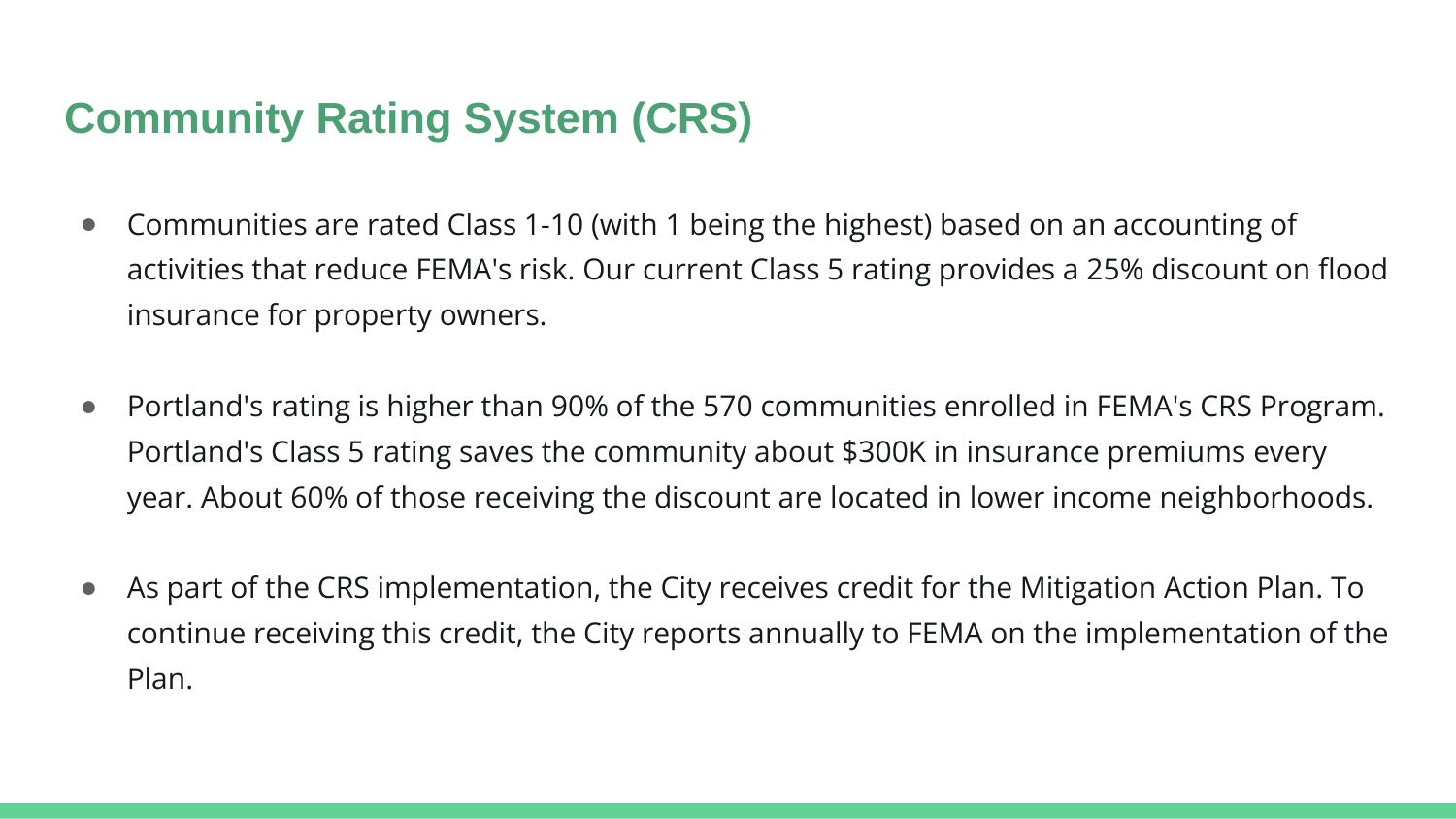

# Community Rating System (CRS)
Communities are rated Class 1-10 (with 1 being the highest) based on an accounting of activities that reduce FEMA's risk. Our current Class 5 rating provides a 25% discount on flood insurance for property owners.

Portland's rating is higher than 90% of the 570 communities enrolled in FEMA's CRS Program. Portland's Class 5 rating saves the community about $300K in insurance premiums every year. About 60% of those receiving the discount are located in lower income neighborhoods.

As part of the CRS implementation, the City receives credit for the Mitigation Action Plan. To continue receiving this credit, the City reports annually to FEMA on the implementation of the Plan.